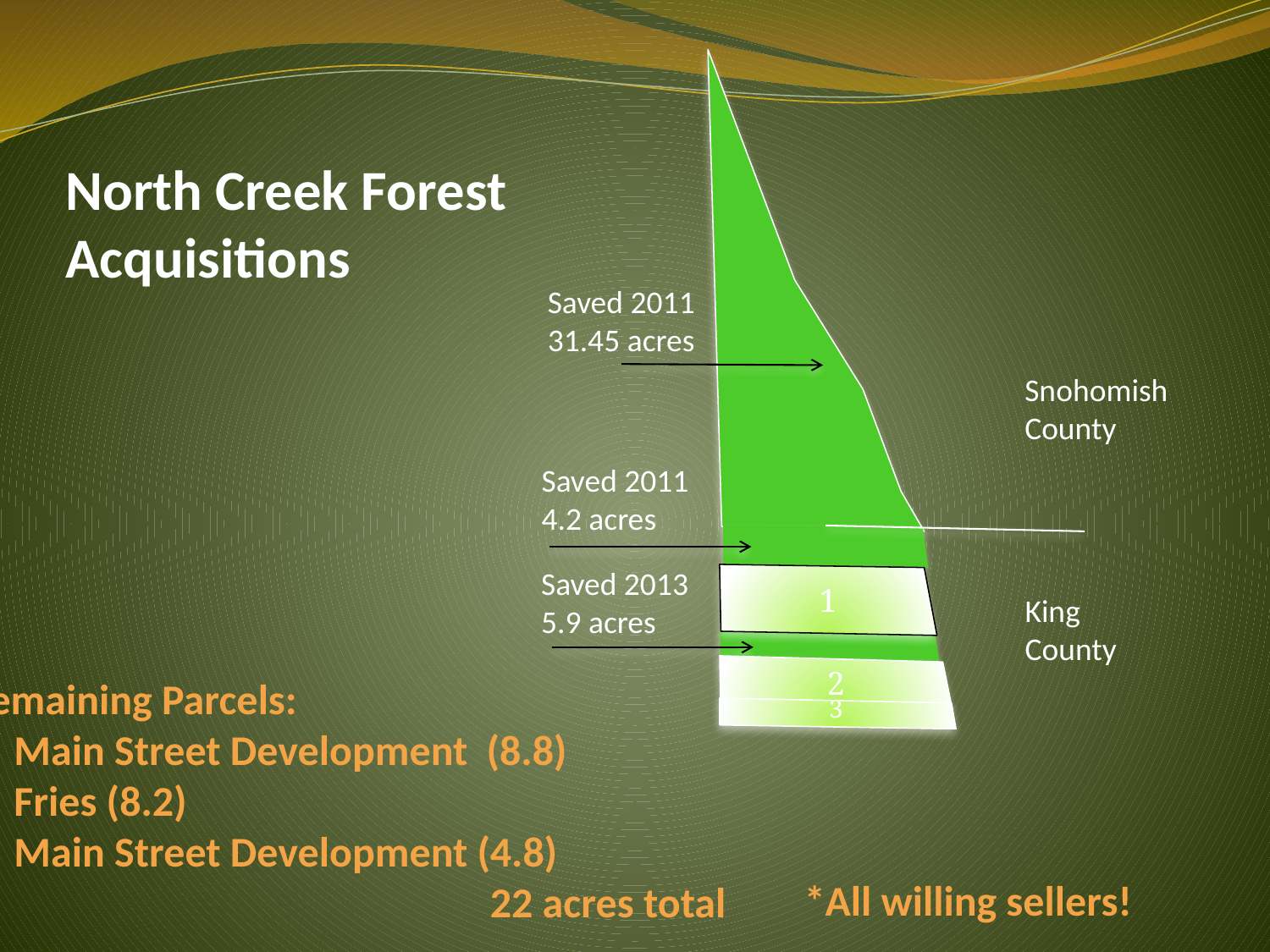

North Creek Forest Acquisitions
Saved 2011
31.45 acres
Snohomish
County
Saved 2011
4.2 acres

Saved 2013
5.9 acres
1
King
County

2
Remaining Parcels:
Main Street Development  (8.8)
Fries (8.2)
Main Street Development (4.8)
				22 acres total

3

 *All willing sellers!